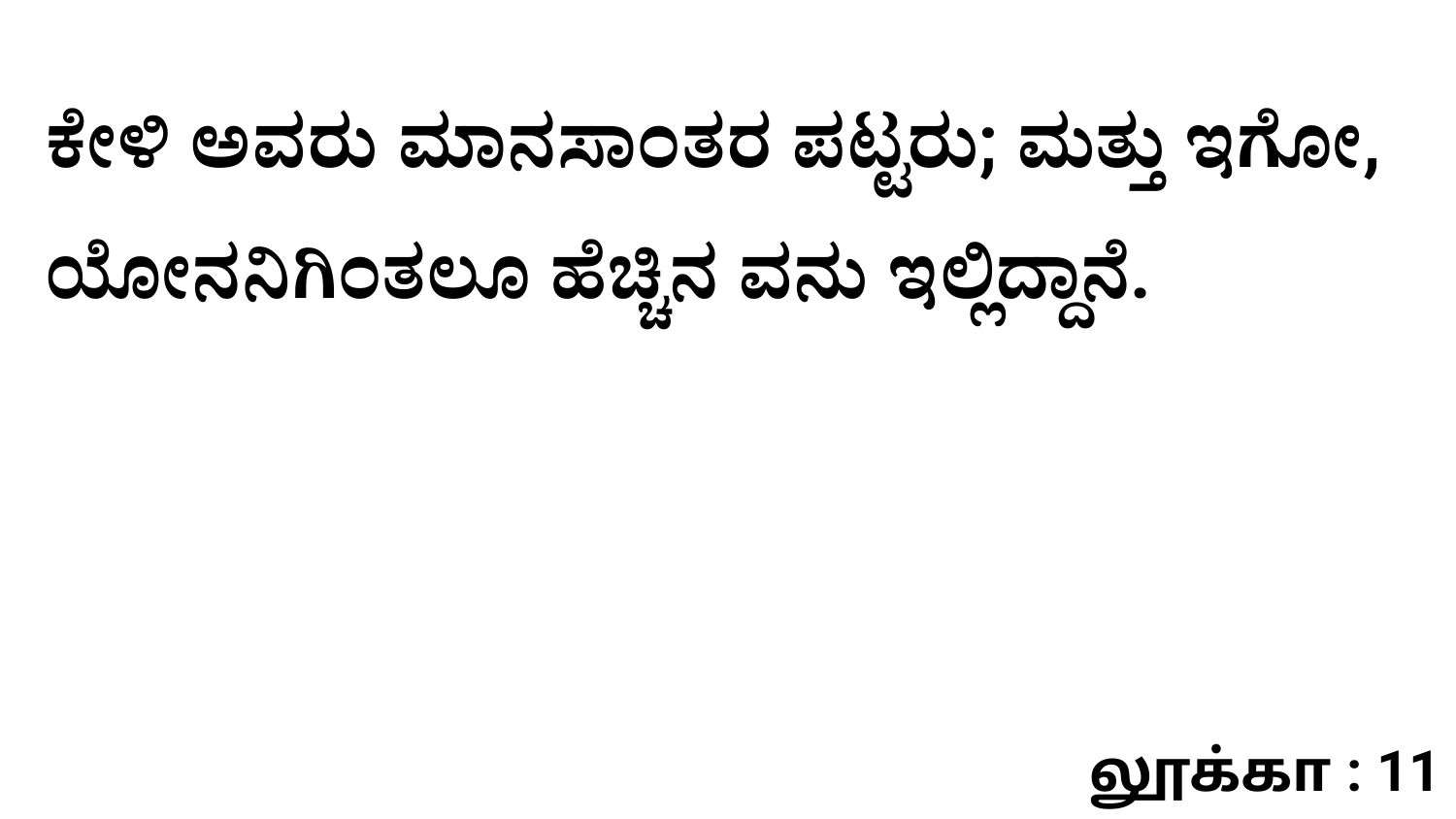

ಕೇಳಿ ಅವರು ಮಾನಸಾಂತರ ಪಟ್ಟರು; ಮತ್ತು ಇಗೋ, ಯೋನನಿಗಿಂತಲೂ ಹೆಚ್ಚಿನ ವನು ಇಲ್ಲಿದ್ದಾನೆ.
லூக்கா : 11